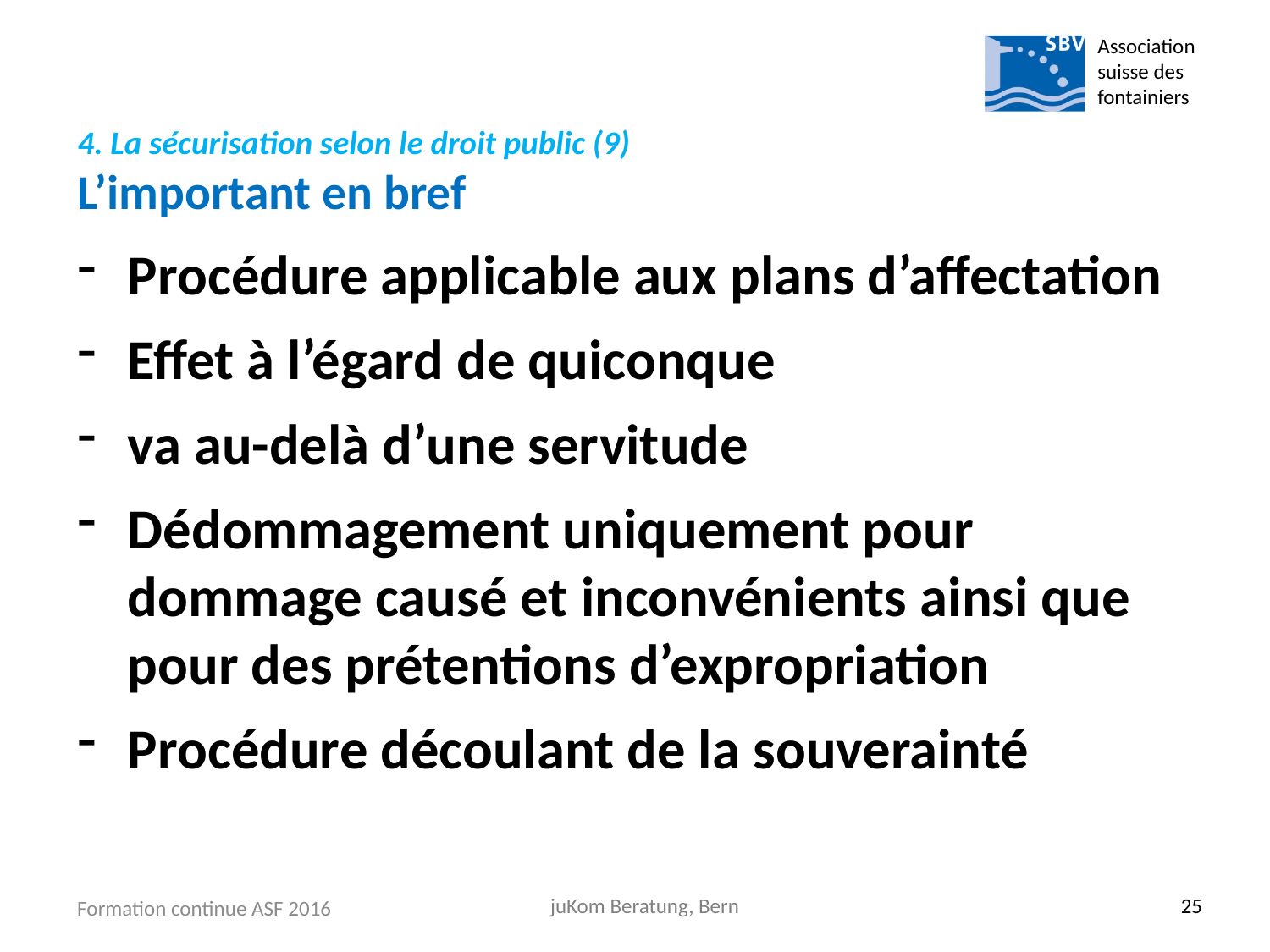

Association suisse des fontainiers
# 4. La sécurisation selon le droit public (9) L’important en bref

Procédure applicable aux plans d’affectation
Effet à l’égard de quiconque
va au-delà d’une servitude
Dédommagement uniquement pour dommage causé et inconvénients ainsi que pour des prétentions d’expropriation
Procédure découlant de la souverainté
Formation continue ASF 2016
juKom Beratung, Bern
25